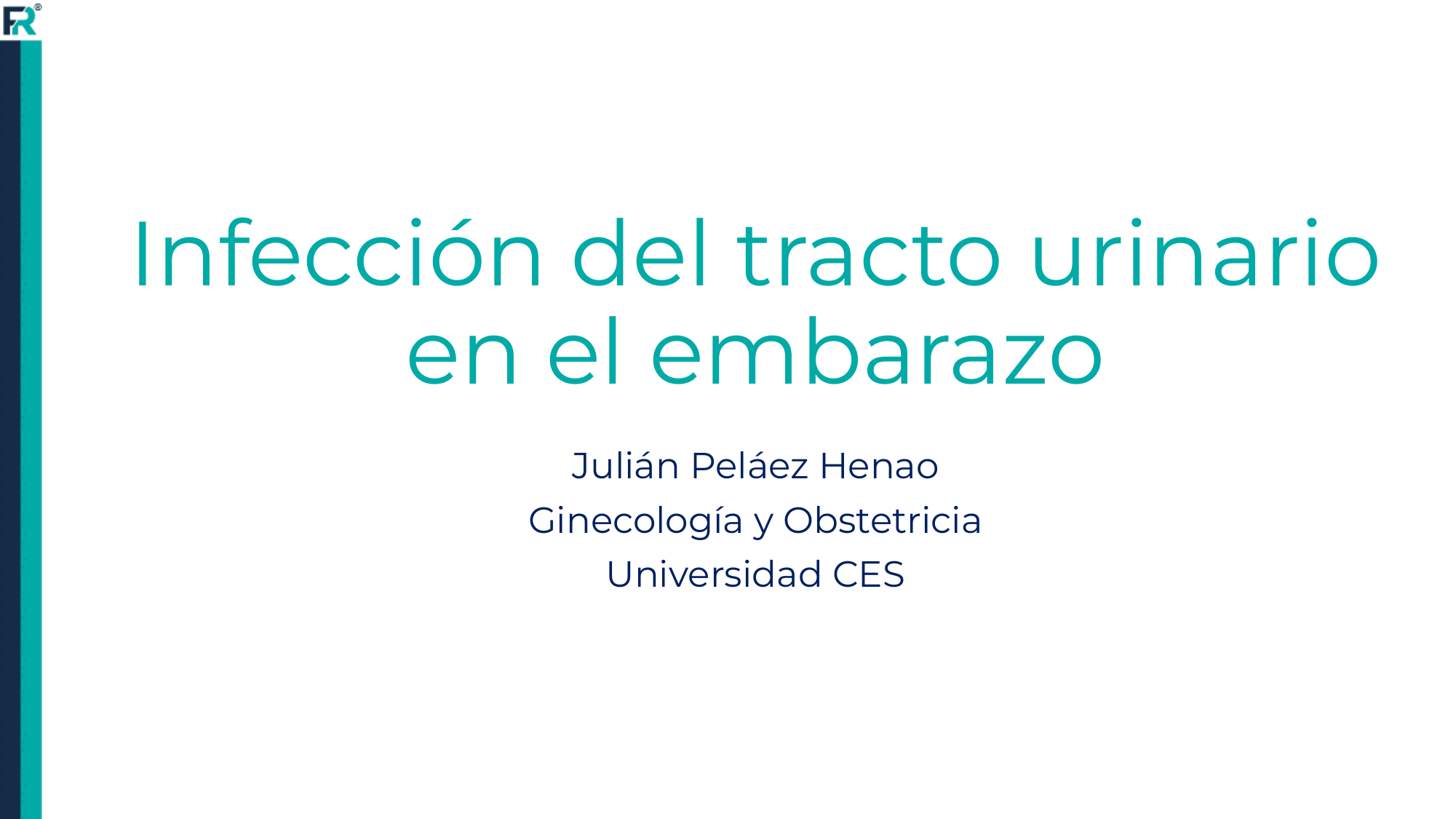

# Infección del tracto urinario en el embarazo
Julián Peláez Henao
Ginecología y Obstetricia
Universidad CES